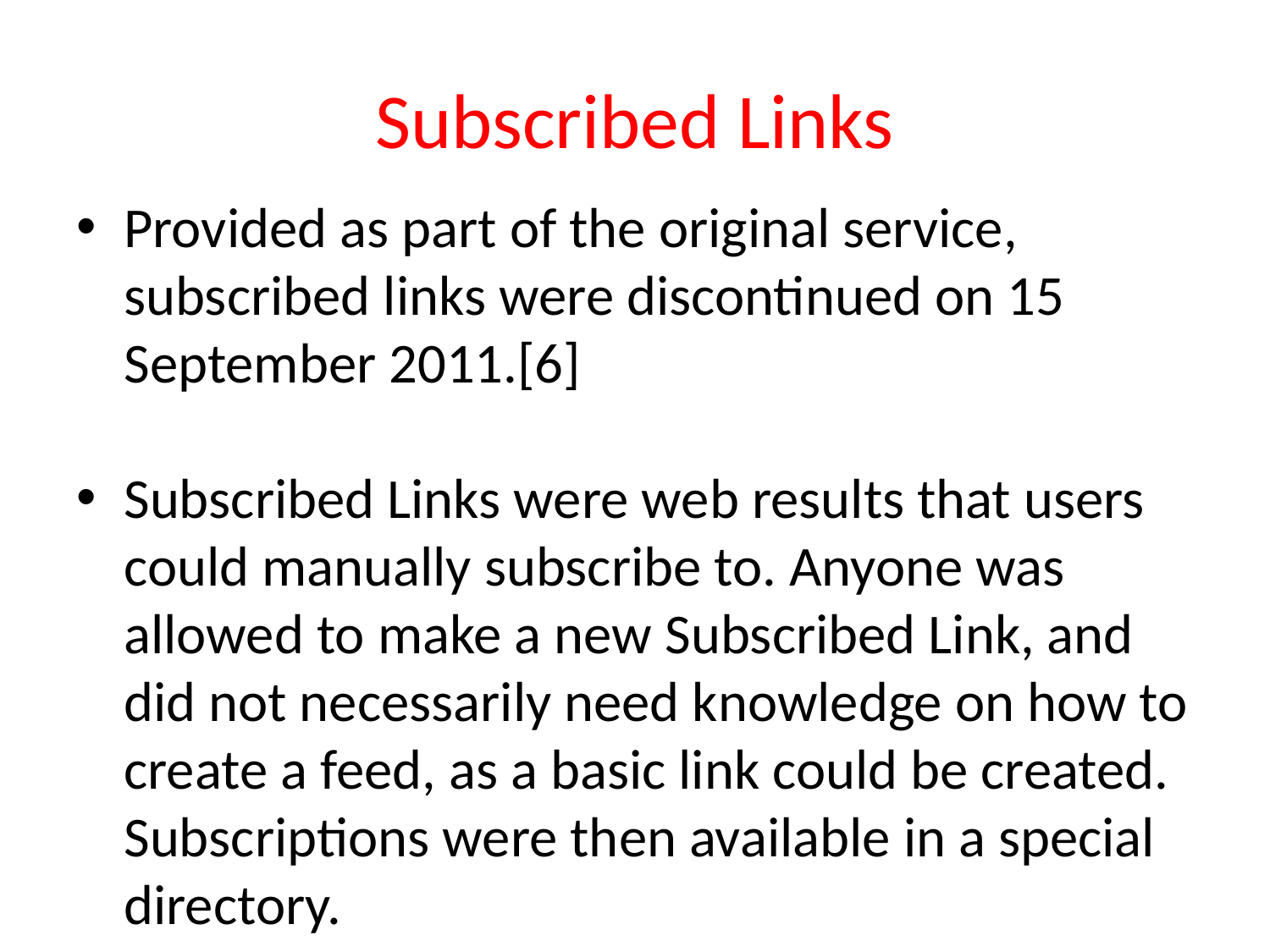

# Subscribed Links

Provided as part of the original service, subscribed links were discontinued on 15 September 2011.[6]

Subscribed Links were web results that users could manually subscribe to. Anyone was allowed to make a new Subscribed Link, and did not necessarily need knowledge on how to create a feed, as a basic link could be created. Subscriptions were then available in a special directory.